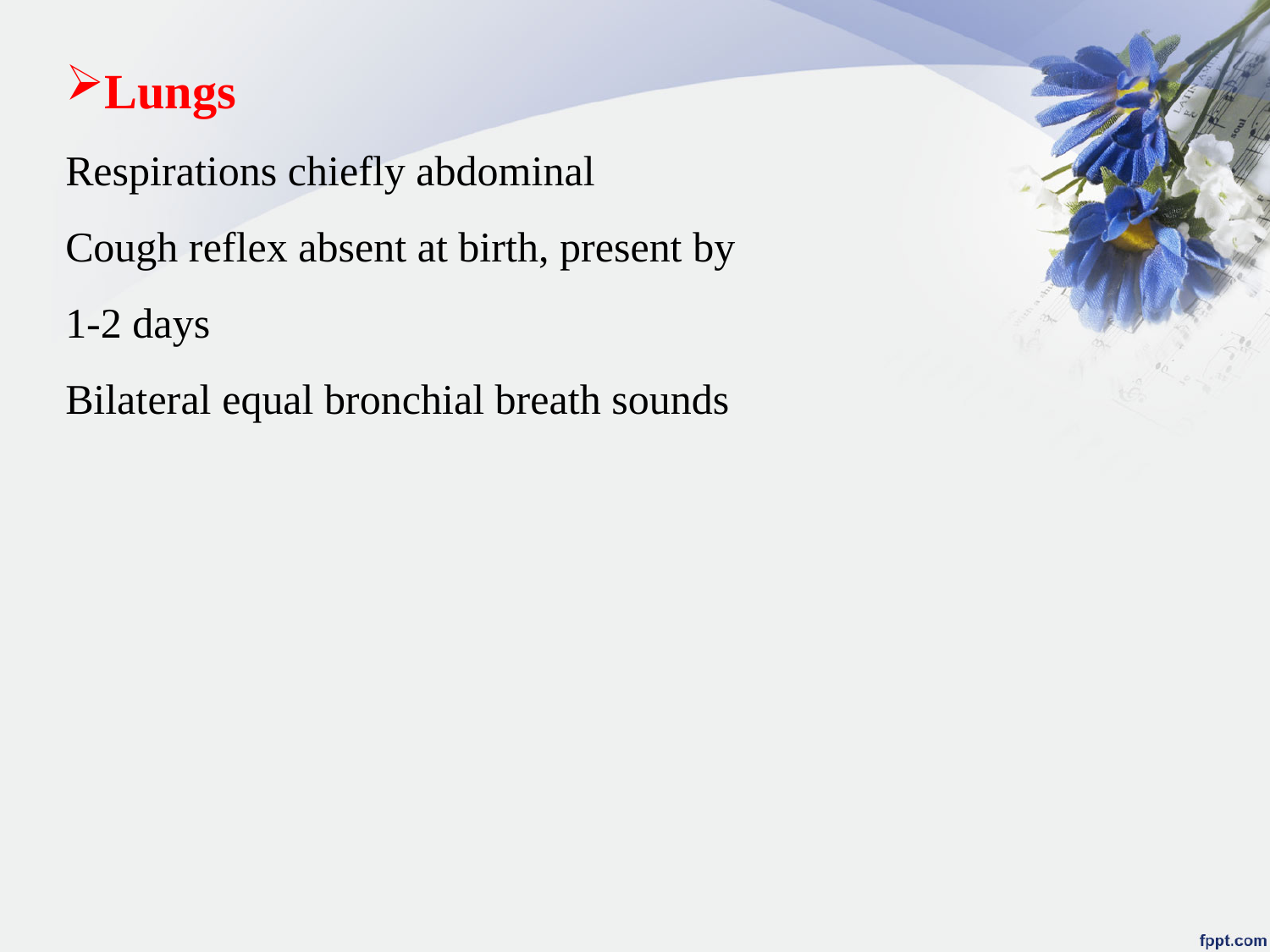

Lungs
Respirations chiefly abdominal
Cough reflex absent at birth, present by
1-2 days
Bilateral equal bronchial breath sounds